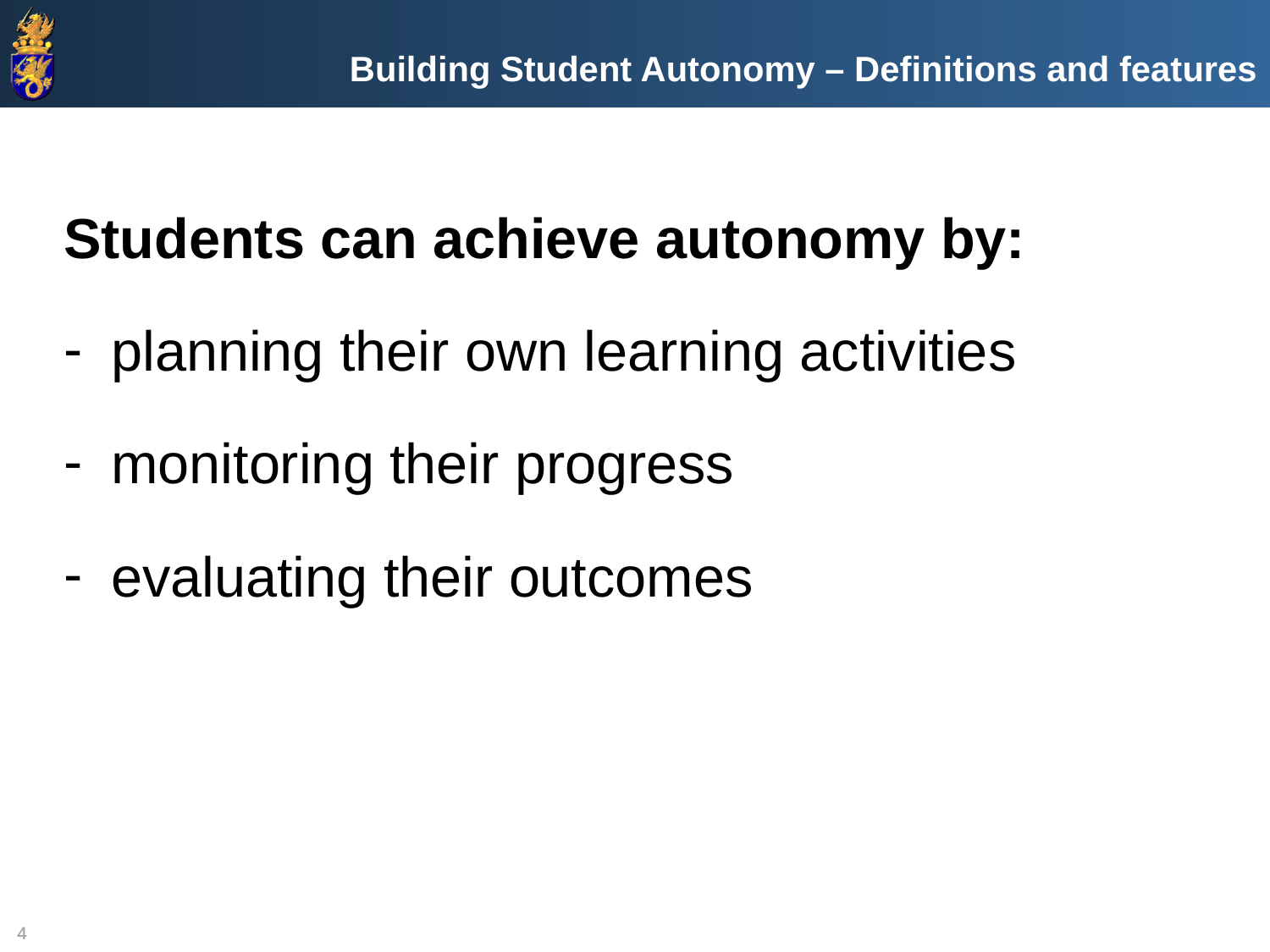

Building Student Autonomy – Definitions and features
Students can achieve autonomy by:
planning their own learning activities
monitoring their progress
evaluating their outcomes